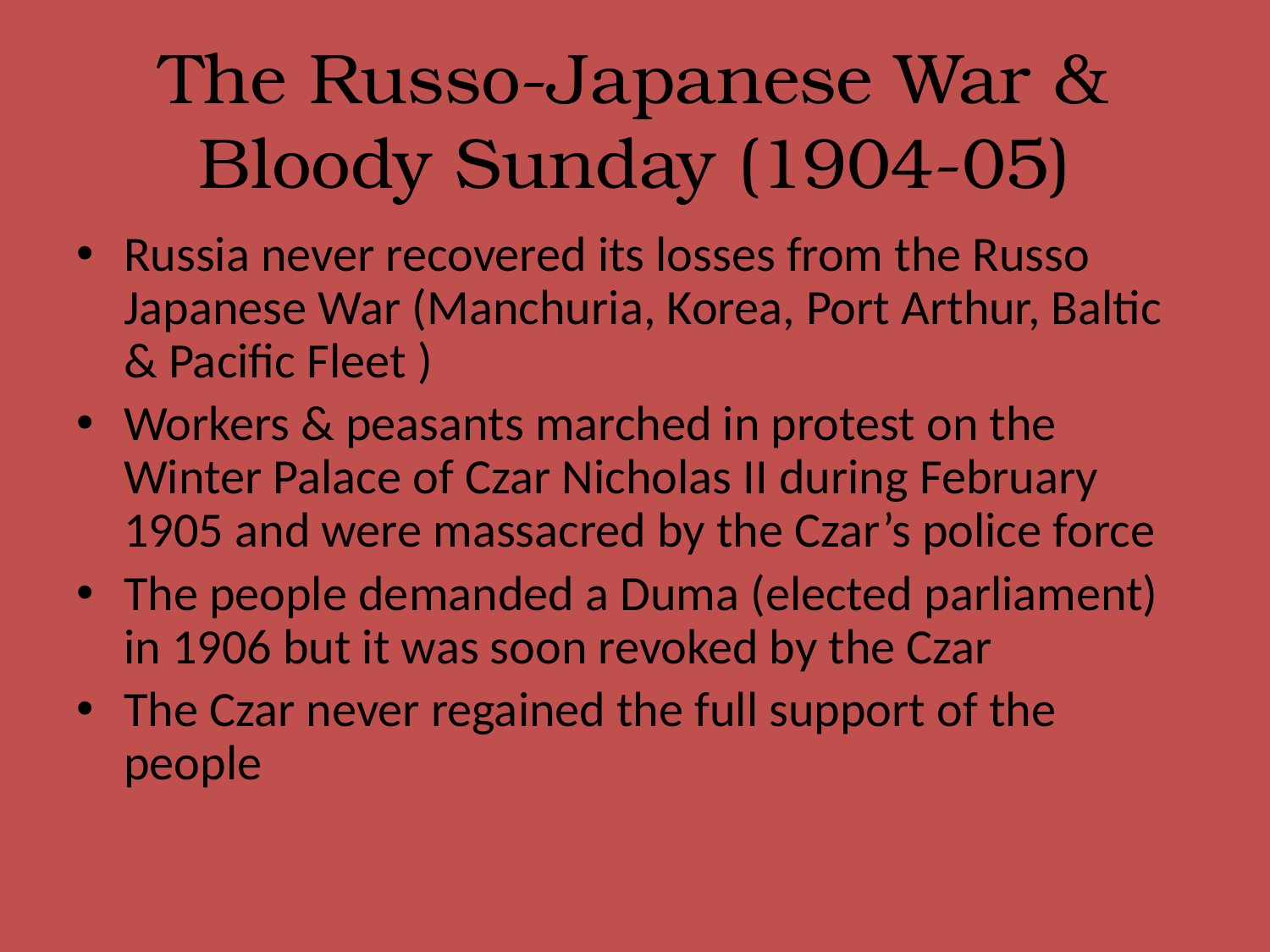

# The Russo-Japanese War & Bloody Sunday (1904-05)
Russia never recovered its losses from the Russo Japanese War (Manchuria, Korea, Port Arthur, Baltic & Pacific Fleet )
Workers & peasants marched in protest on the Winter Palace of Czar Nicholas II during February 1905 and were massacred by the Czar’s police force
The people demanded a Duma (elected parliament) in 1906 but it was soon revoked by the Czar
The Czar never regained the full support of the people